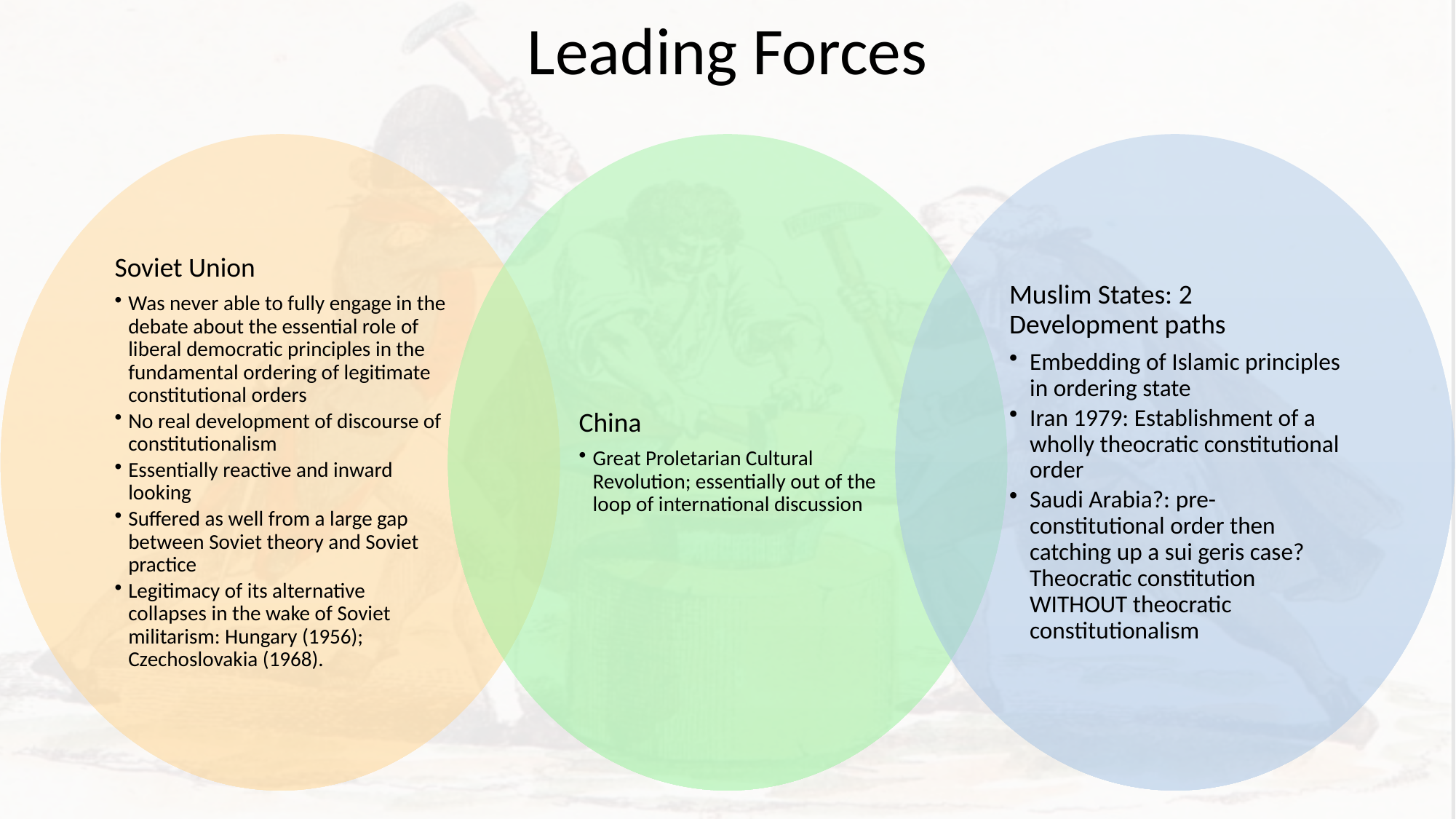

# Leading Forces
Soviet Union
Was never able to fully engage in the debate about the essential role of liberal democratic principles in the fundamental ordering of legitimate constitutional orders
No real development of discourse of constitutionalism
Essentially reactive and inward looking
Suffered as well from a large gap between Soviet theory and Soviet practice
Legitimacy of its alternative collapses in the wake of Soviet militarism: Hungary (1956); Czechoslovakia (1968).
China
Great Proletarian Cultural Revolution; essentially out of the loop of international discussion
Muslim States: 2 Development paths
Embedding of Islamic principles in ordering state
Iran 1979: Establishment of a wholly theocratic constitutional order
Saudi Arabia?: pre-constitutional order then catching up a sui geris case? Theocratic constitution WITHOUT theocratic constitutionalism